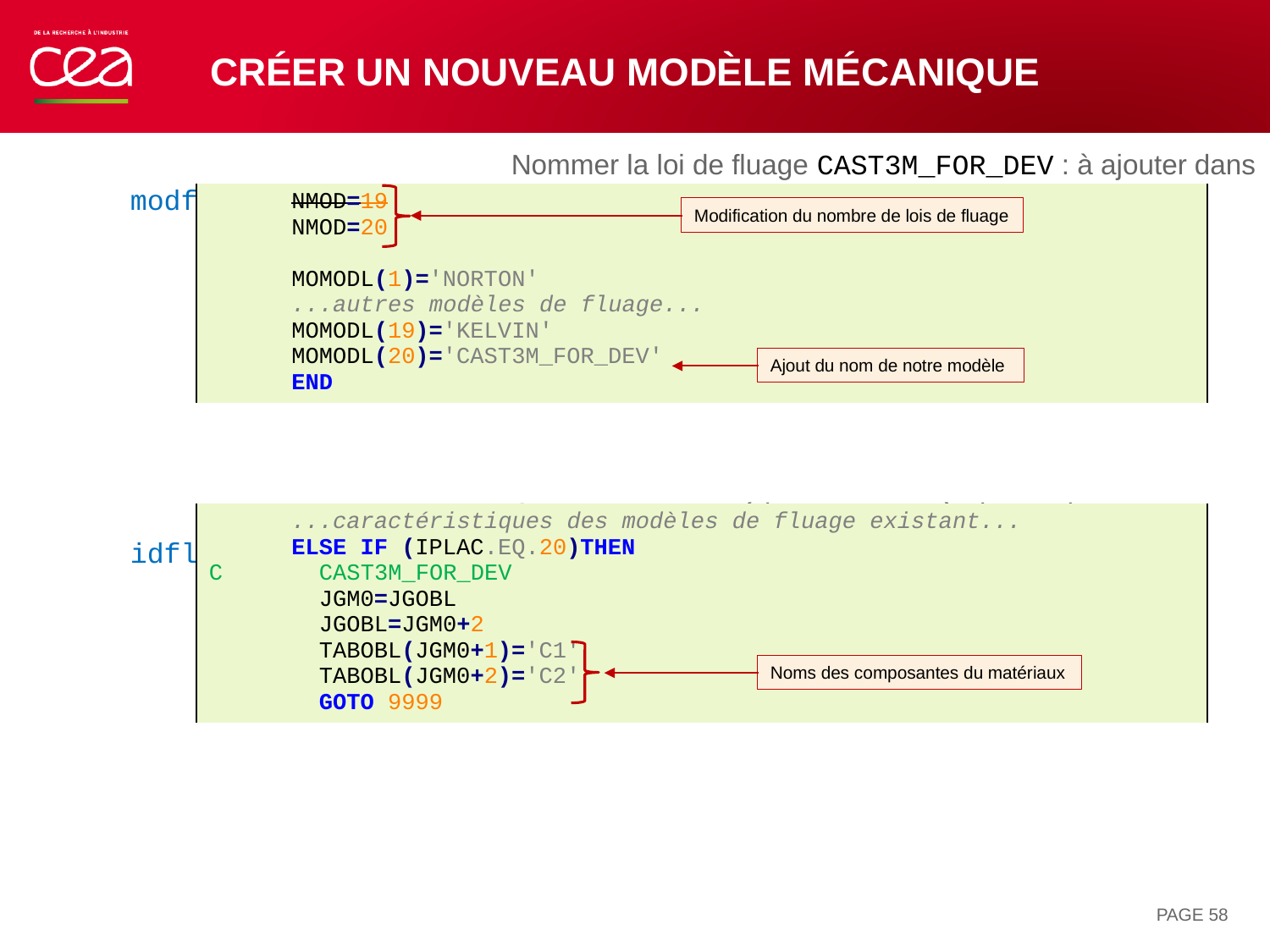

# Créer un nouveau modèle mécanique
			Nommer la loi de fluage CAST3M_FOR_DEV : à ajouter dans modflu.eso

			Composantes matériaux : C1 et C2 à ajouter dans idflua.eso

| NMOD=19 NMOD=20 MOMODL(1)='NORTON' ...autres modèles de fluage... MOMODL(19)='KELVIN' MOMODL(20)='CAST3M\_FOR\_DEV' END |
| --- |

Modification du nombre de lois de fluage
Ajout du nom de notre modèle
| ...caractéristiques des modèles de fluage existant... ELSE IF (IPLAC.EQ.20)THEN C CAST3M\_FOR\_DEV JGM0=JGOBL JGOBL=JGM0+2 TABOBL(JGM0+1)='C1' TABOBL(JGM0+2)='C2' GOTO 9999 |
| --- |

Noms des composantes du matériaux
PAGE 58